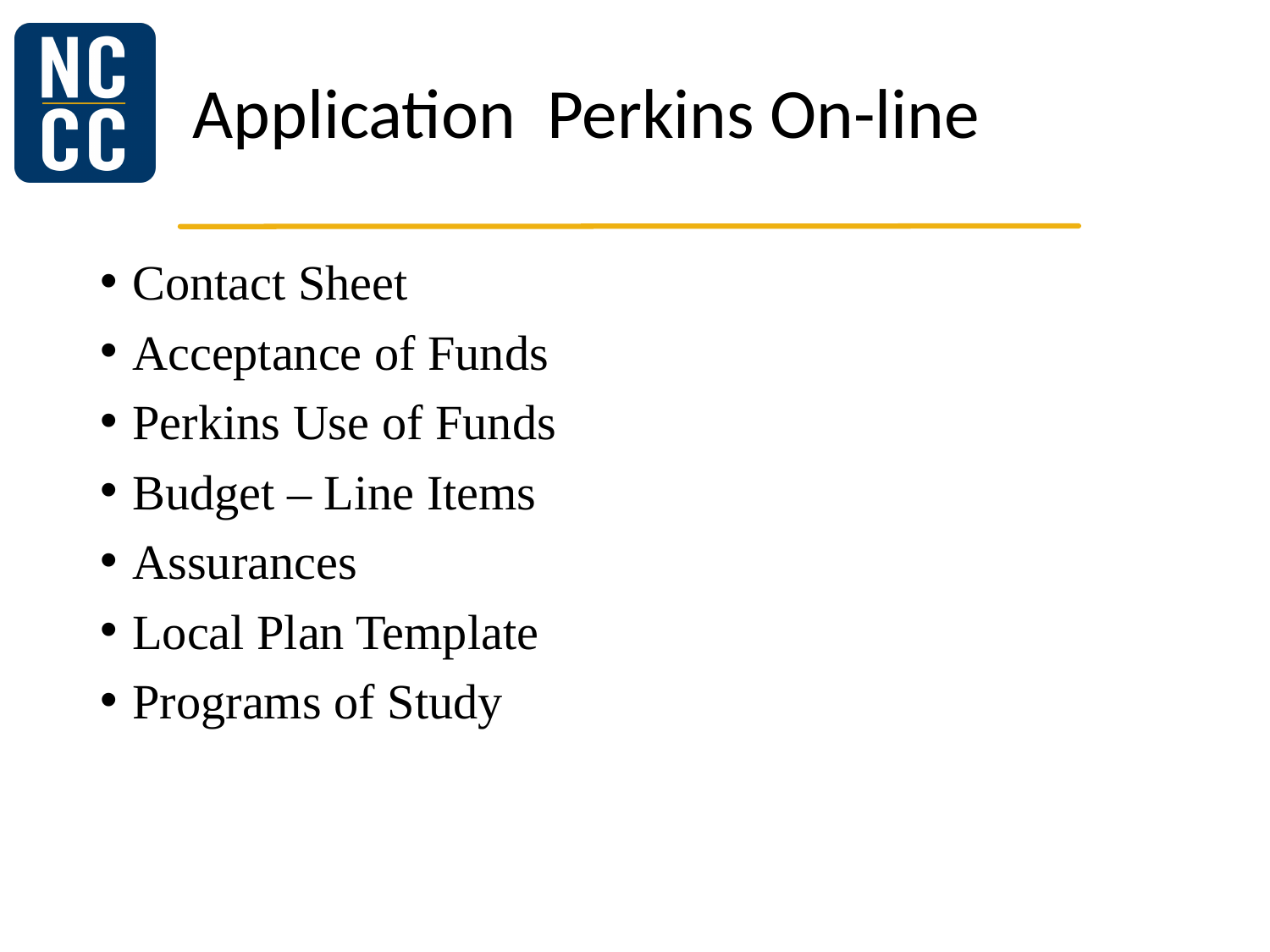

# Application  Perkins On-line
Contact Sheet
Acceptance of Funds
Perkins Use of Funds
Budget – Line Items
Assurances
Local Plan Template
Programs of Study